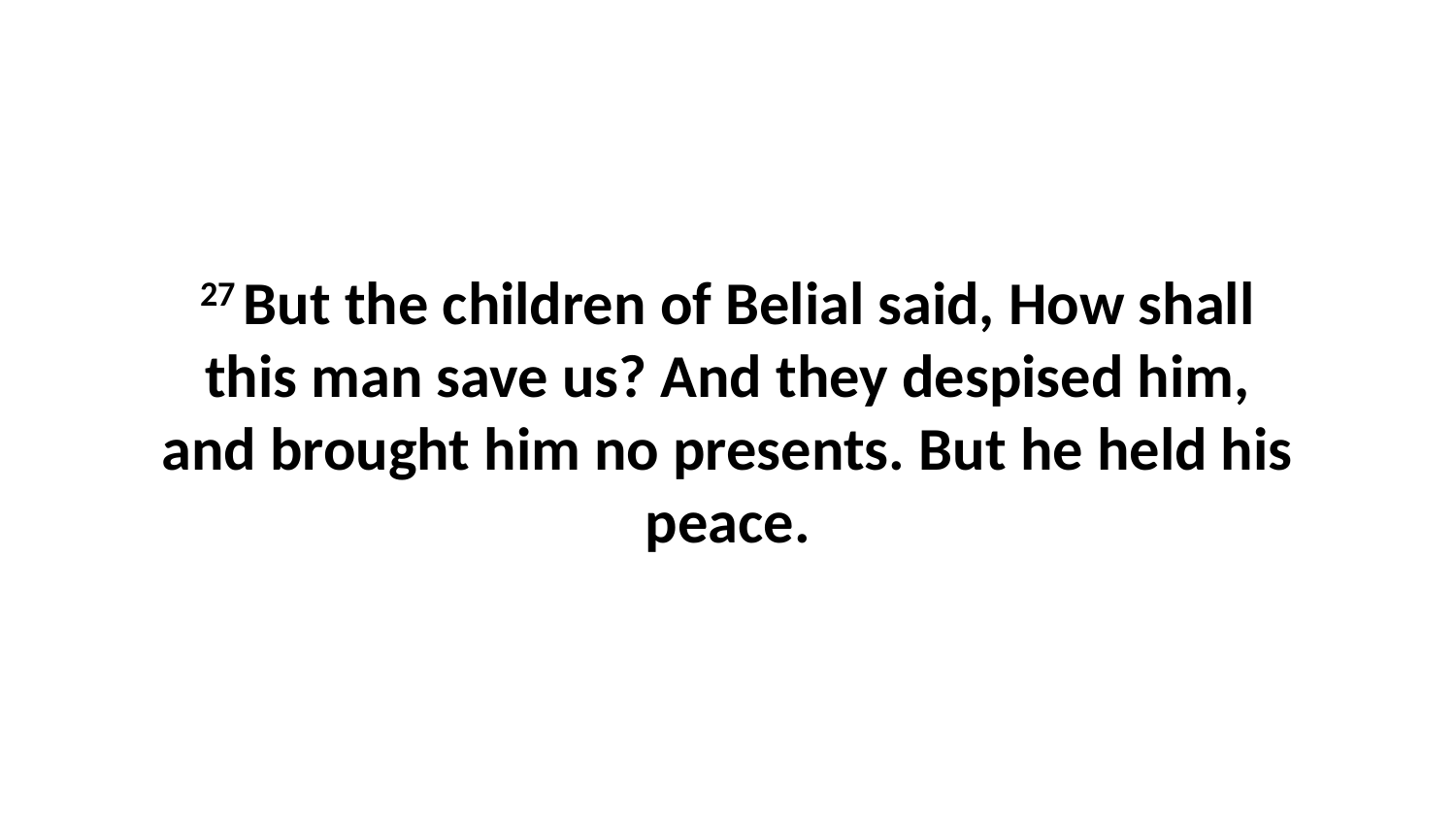

27 But the children of Belial said, How shall this man save us? And they despised him, and brought him no presents. But he held his peace.